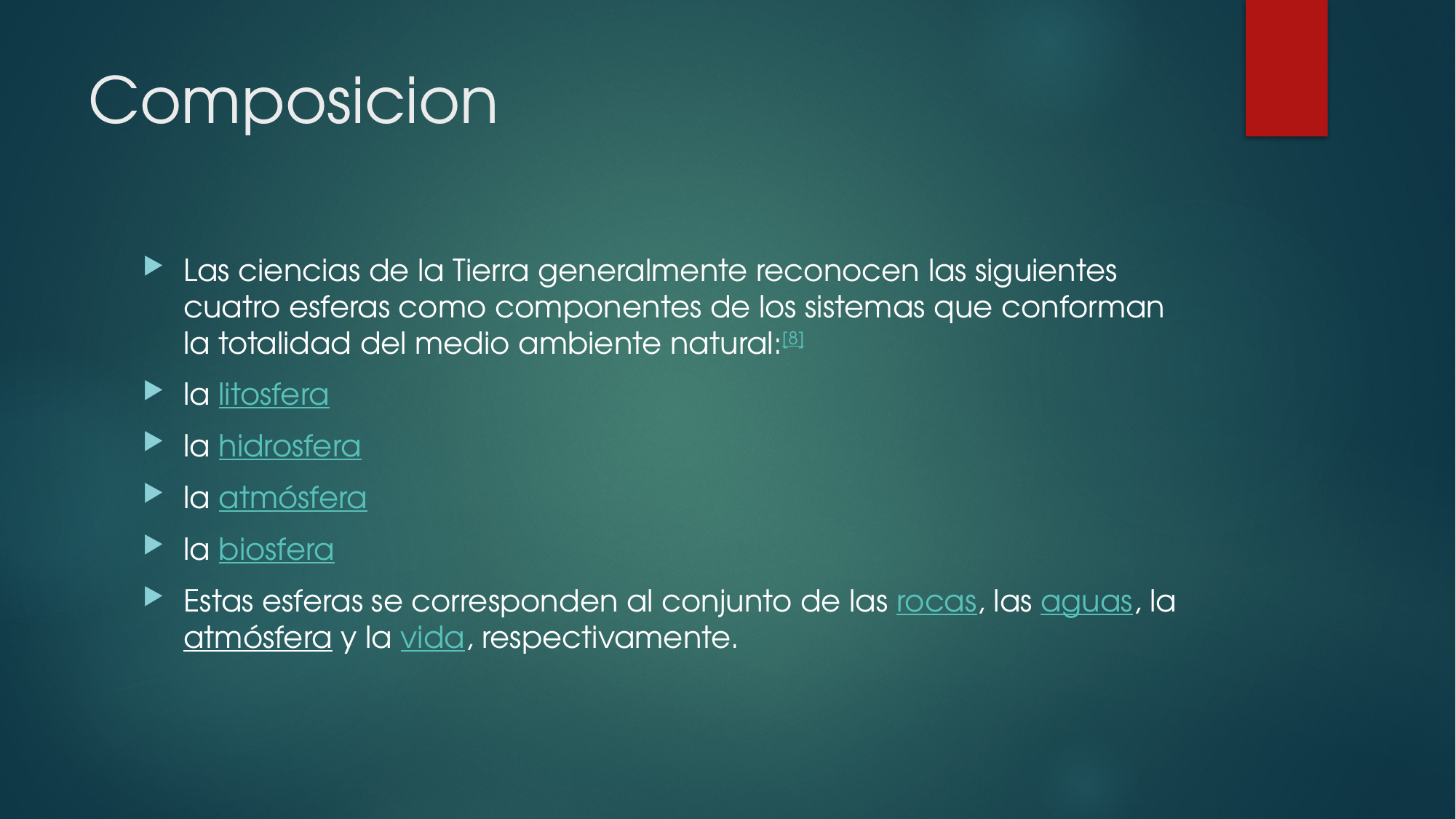

# Composicion
Las ciencias de la Tierra generalmente reconocen las siguientes cuatro esferas como componentes de los sistemas que conforman la totalidad del medio ambiente natural:[8] ​
la litosfera
la hidrosfera
la atmósfera
la biosfera
Estas esferas se corresponden al conjunto de las rocas, las aguas, la atmósfera y la vida, respectivamente.